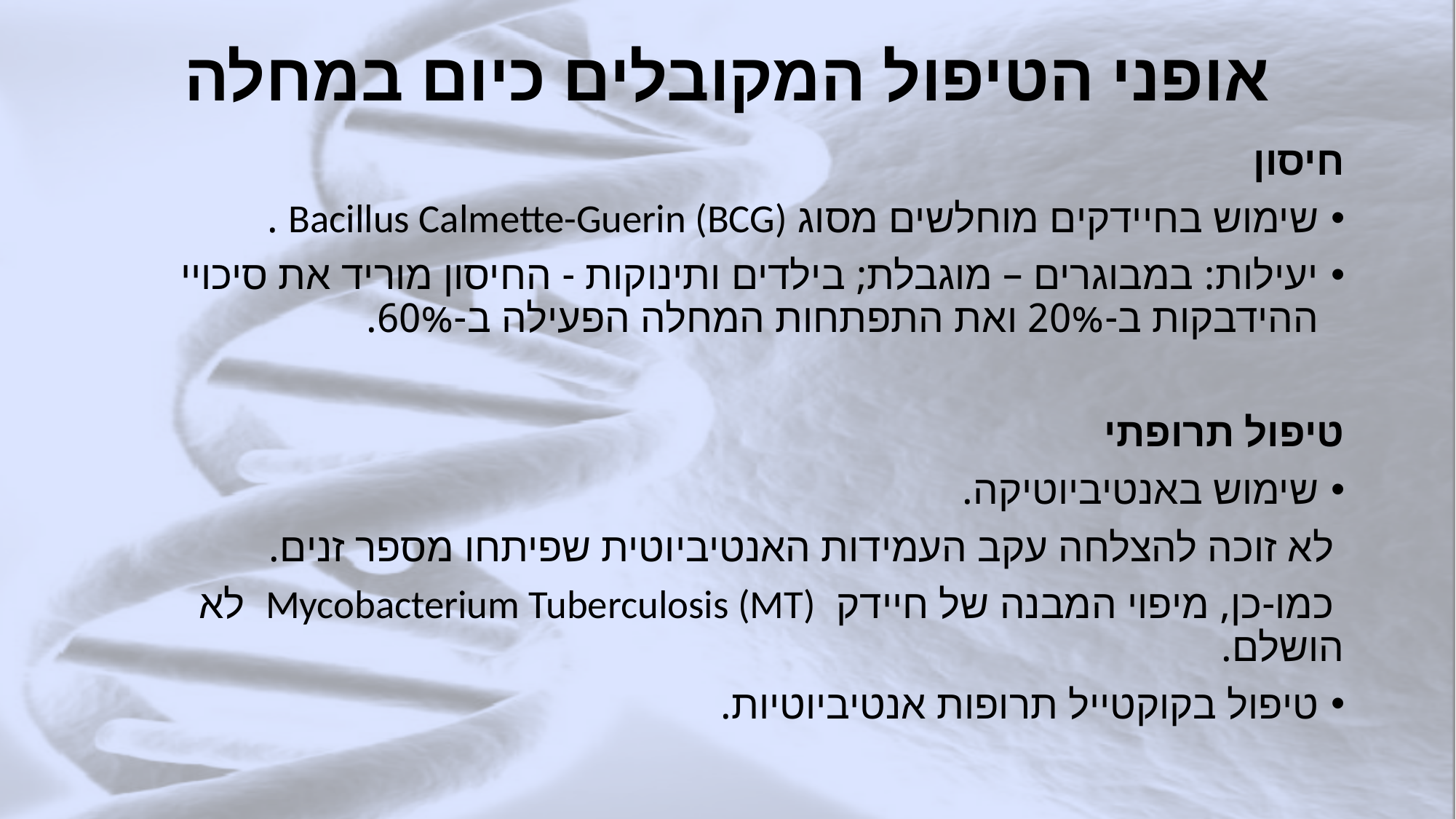

# אופני הטיפול המקובלים כיום במחלה
חיסון
שימוש בחיידקים מוחלשים מסוג Bacillus Calmette-Guerin (BCG) .
יעילות: במבוגרים – מוגבלת; בילדים ותינוקות - החיסון מוריד את סיכויי ההידבקות ב-20% ואת התפתחות המחלה הפעילה ב-60%.

טיפול תרופתי
שימוש באנטיביוטיקה.
 לא זוכה להצלחה עקב העמידות האנטיביוטית שפיתחו מספר זנים.
 כמו-כן, מיפוי המבנה של חיידק  Mycobacterium Tuberculosis (MT)  לא הושלם.
טיפול בקוקטייל תרופות אנטיביוטיות.